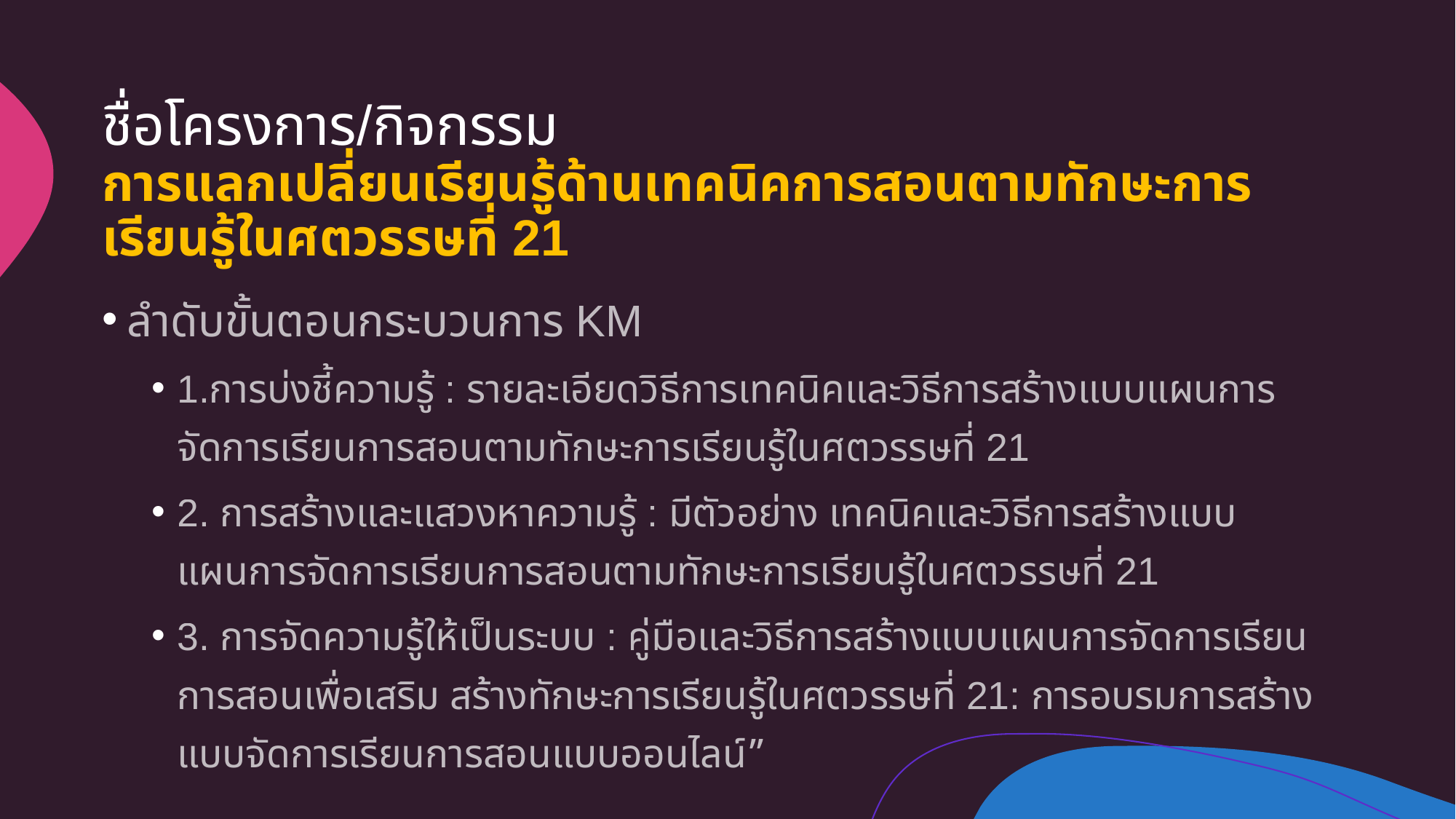

# ชื่อโครงการ/กิจกรรม การแลกเปลี่ยนเรียนรู้ด้านเทคนิคการสอนตามทักษะการเรียนรู้ในศตวรรษที่ 21
ลำดับขั้นตอนกระบวนการ KM
1.การบ่งชี้ความรู้ : รายละเอียดวิธีการเทคนิคและวิธีการสร้างแบบแผนการจัดการเรียนการสอนตามทักษะการเรียนรู้ในศตวรรษที่ 21
2. การสร้างและแสวงหาความรู้ : มีตัวอย่าง เทคนิคและวิธีการสร้างแบบ แผนการจัดการเรียนการสอนตามทักษะการเรียนรู้ในศตวรรษที่ 21
3. การจัดความรู้ให้เป็นระบบ : คู่มือและวิธีการสร้างแบบแผนการจัดการเรียนการสอนเพื่อเสริม สร้างทักษะการเรียนรู้ในศตวรรษที่ 21: การอบรมการสร้างแบบจัดการเรียนการสอนแบบออนไลน์”